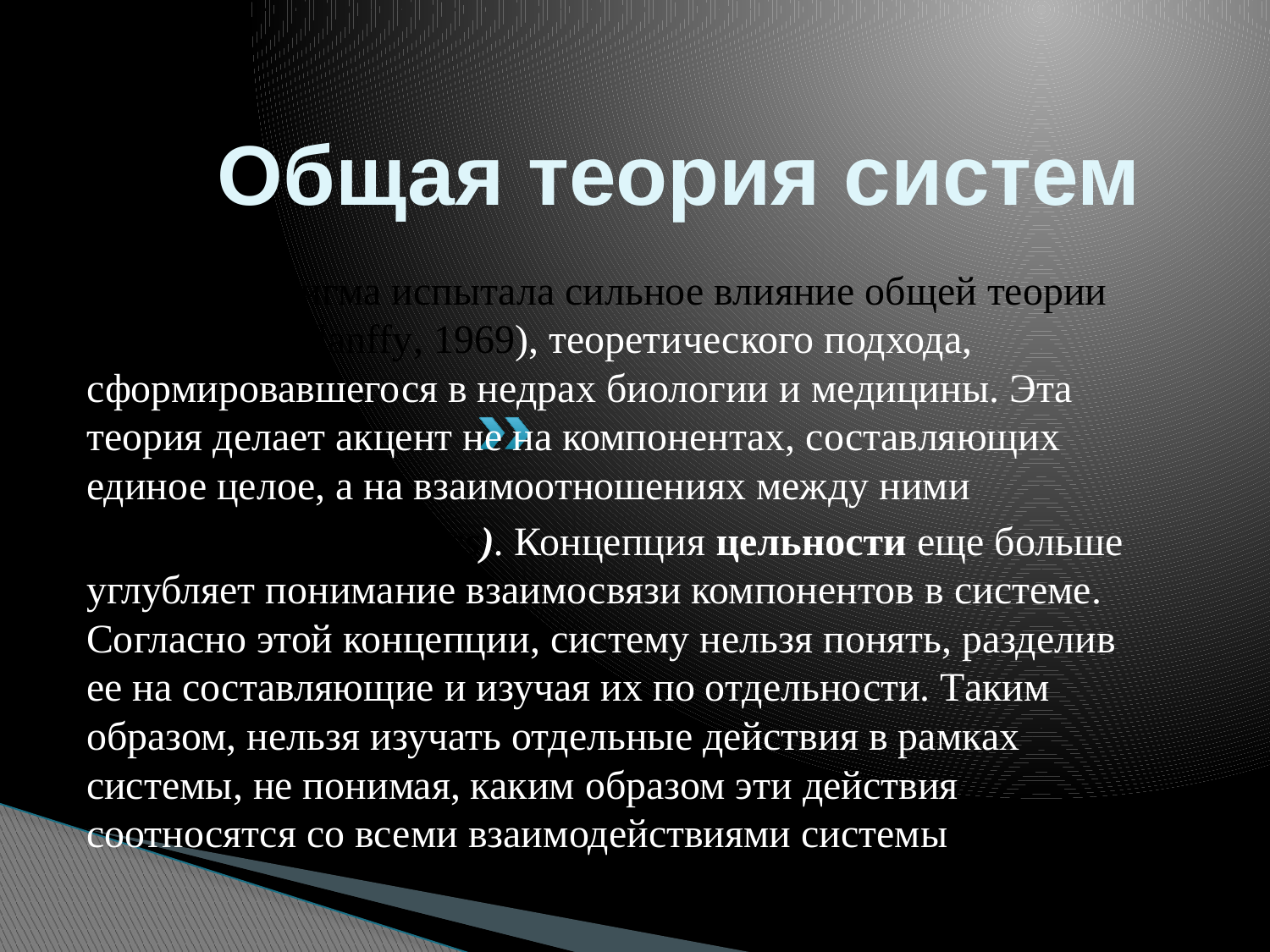

# Общая теория систем
Новая парадигма испытала сильное влияние общей теории систем (Bertalanffy, 1969), теоретического подхода, сформировавшегося в недрах биологии и медицины. Эта теория делает акцент не на компонентах, составляющих единое целое, а на взаимоотношениях между ними
Цельность (wholeness). Концепция цельности еще больше углубляет понимание взаимосвязи компонентов в системе. Согласно этой концепции, систему нельзя понять, разделив ее на составляющие и изучая их по отдельности. Таким образом, нельзя изучать отдельные действия в рамках системы, не понимая, каким образом эти действия соотносятся со всеми взаимодействиями системы